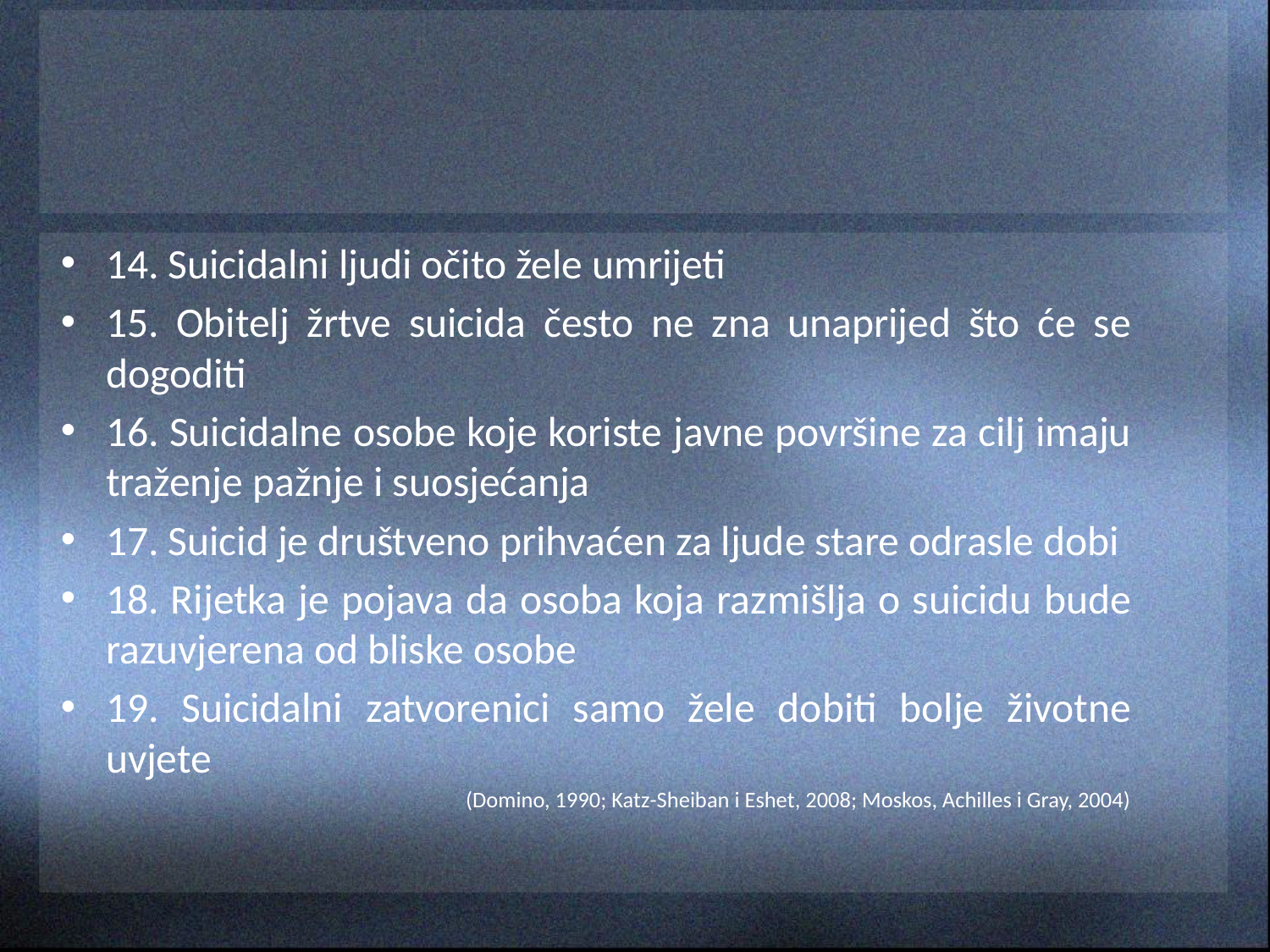

14. Suicidalni ljudi očito žele umrijeti
15. Obitelj žrtve suicida često ne zna unaprijed što će se dogoditi
16. Suicidalne osobe koje koriste javne površine za cilj imaju traženje pažnje i suosjećanja
17. Suicid je društveno prihvaćen za ljude stare odrasle dobi
18. Rijetka je pojava da osoba koja razmišlja o suicidu bude razuvjerena od bliske osobe
19. Suicidalni zatvorenici samo žele dobiti bolje životne uvjete
(Domino, 1990; Katz-Sheiban i Eshet, 2008; Moskos, Achilles i Gray, 2004)